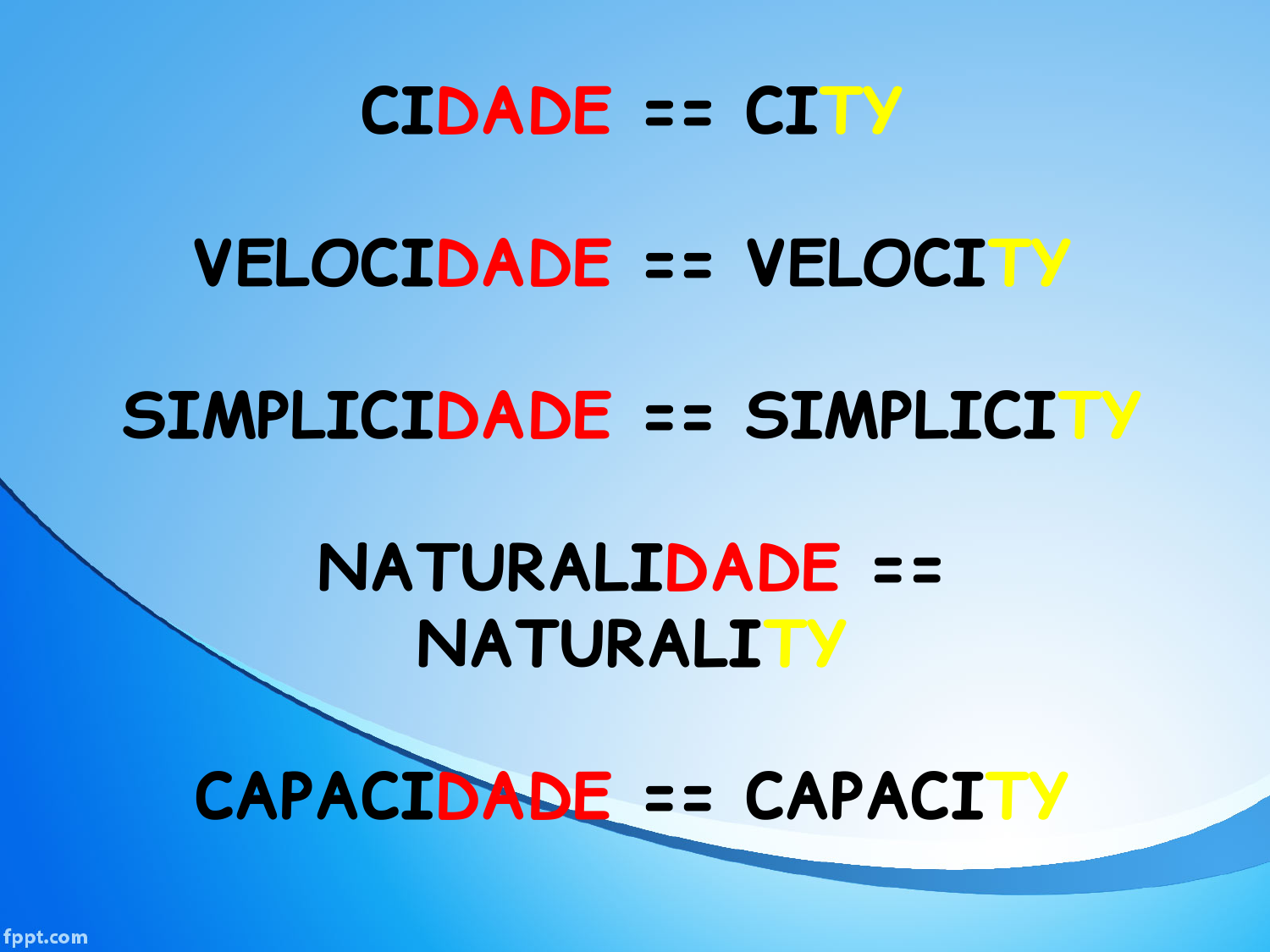

CIDADE == CITY
VELOCIDADE == VELOCITY
SIMPLICIDADE == SIMPLICITY
NATURALIDADE == NATURALITY
CAPACIDADE == CAPACITY